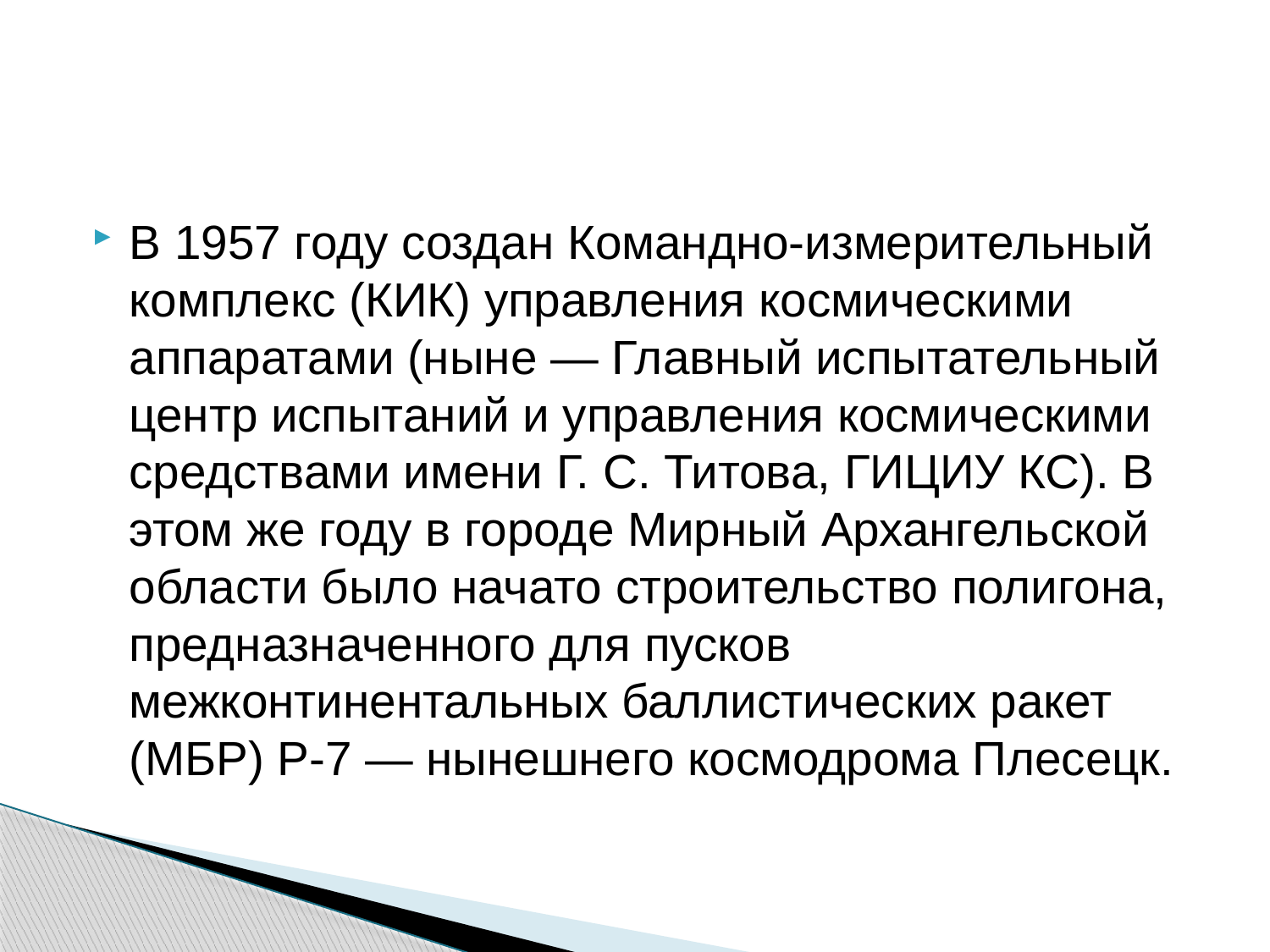

В 1957 году создан Командно-измерительный комплекс (КИК) управления космическими аппаратами (ныне — Главный испытательный центр испытаний и управления космическими средствами имени Г. С. Титова, ГИЦИУ КС). В этом же году в городе Мирный Архангельской области было начато строительство полигона, предназначенного для пусков межконтинентальных баллистических ракет (МБР) Р-7 — нынешнего космодрома Плесецк.